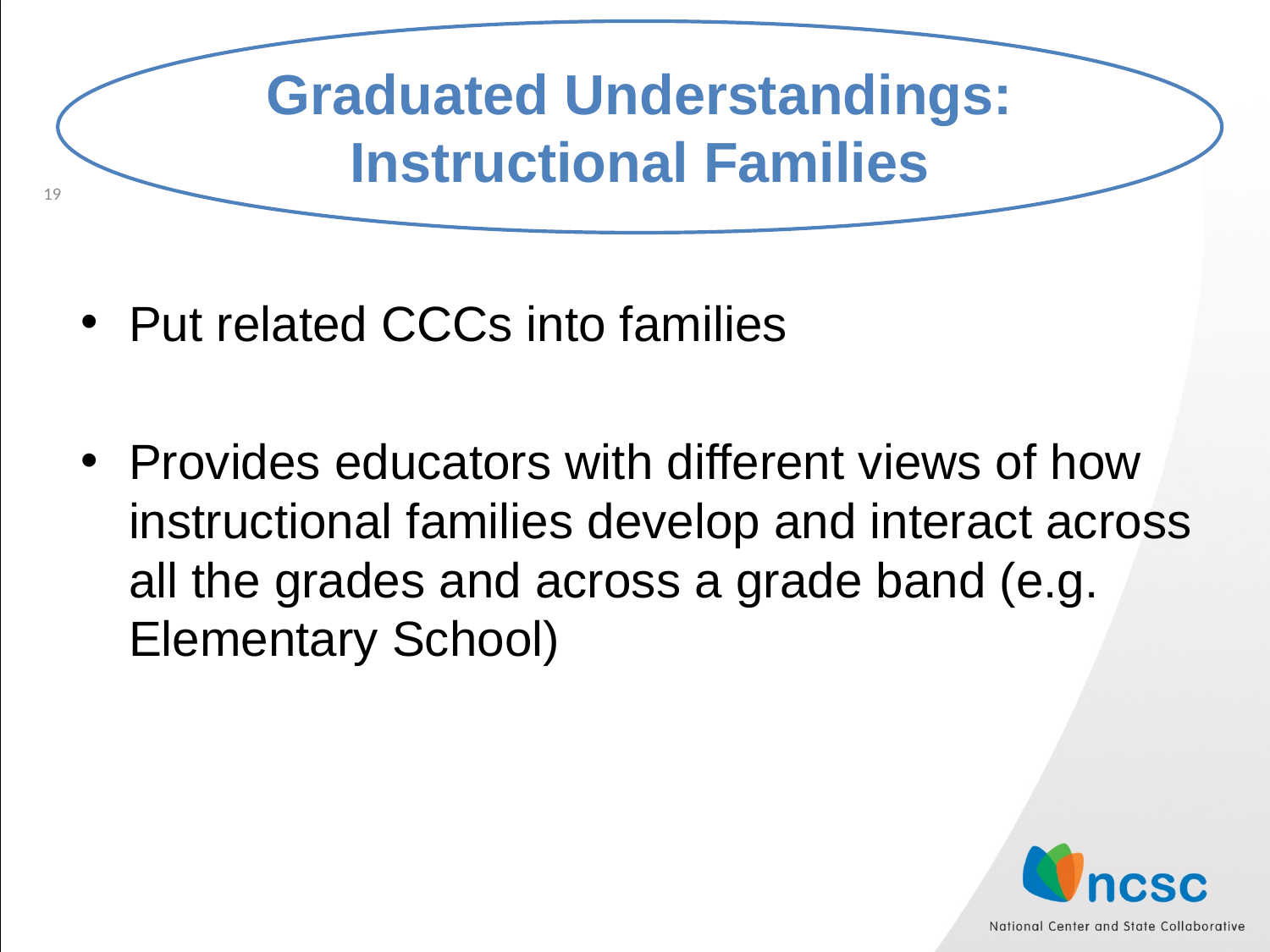

Graduated Understandings: Instructional Families
19
Put related CCCs into families

Provides educators with different views of how instructional families develop and interact across all the grades and across a grade band (e.g. Elementary School)